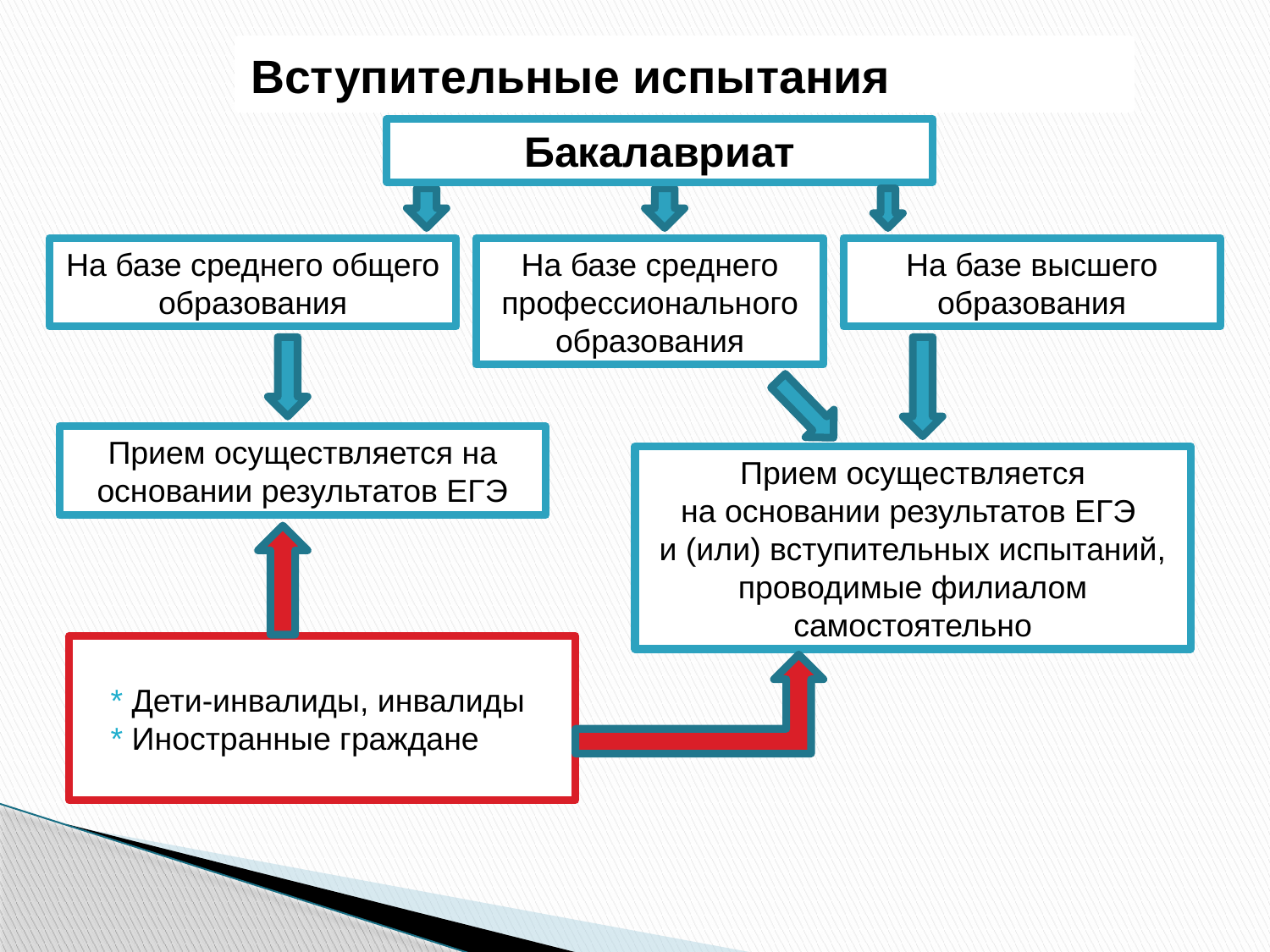

# Вступительные испытания
Бакалавриат

На базе среднего общего образования
На базе среднего профессионального образования
На базе высшего образования

Прием осуществляется на основании результатов ЕГЭ
Прием осуществляется
на основании результатов ЕГЭ
и (или) вступительных испытаний, проводимые филиалом самостоятельно

* Дети-инвалиды, инвалиды
* Иностранные граждане